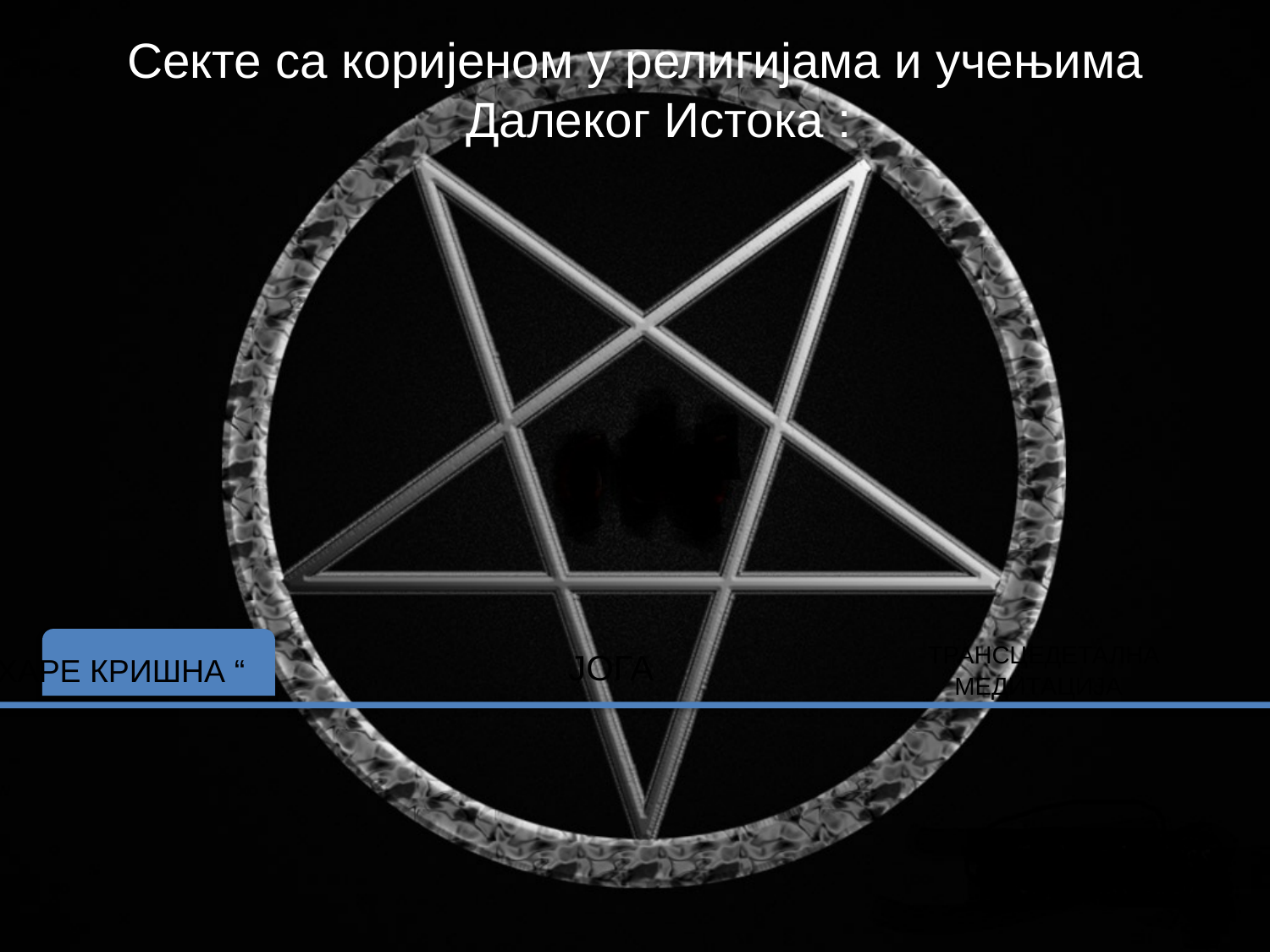

# Секте са коријеном у религијама и учењима Далеког Истока :
  ТРАНСЦЕДЕТАЛНА
 МЕДИТАЦИЈА

 ЈОГА
“ ХАРЕ КРИШНА “